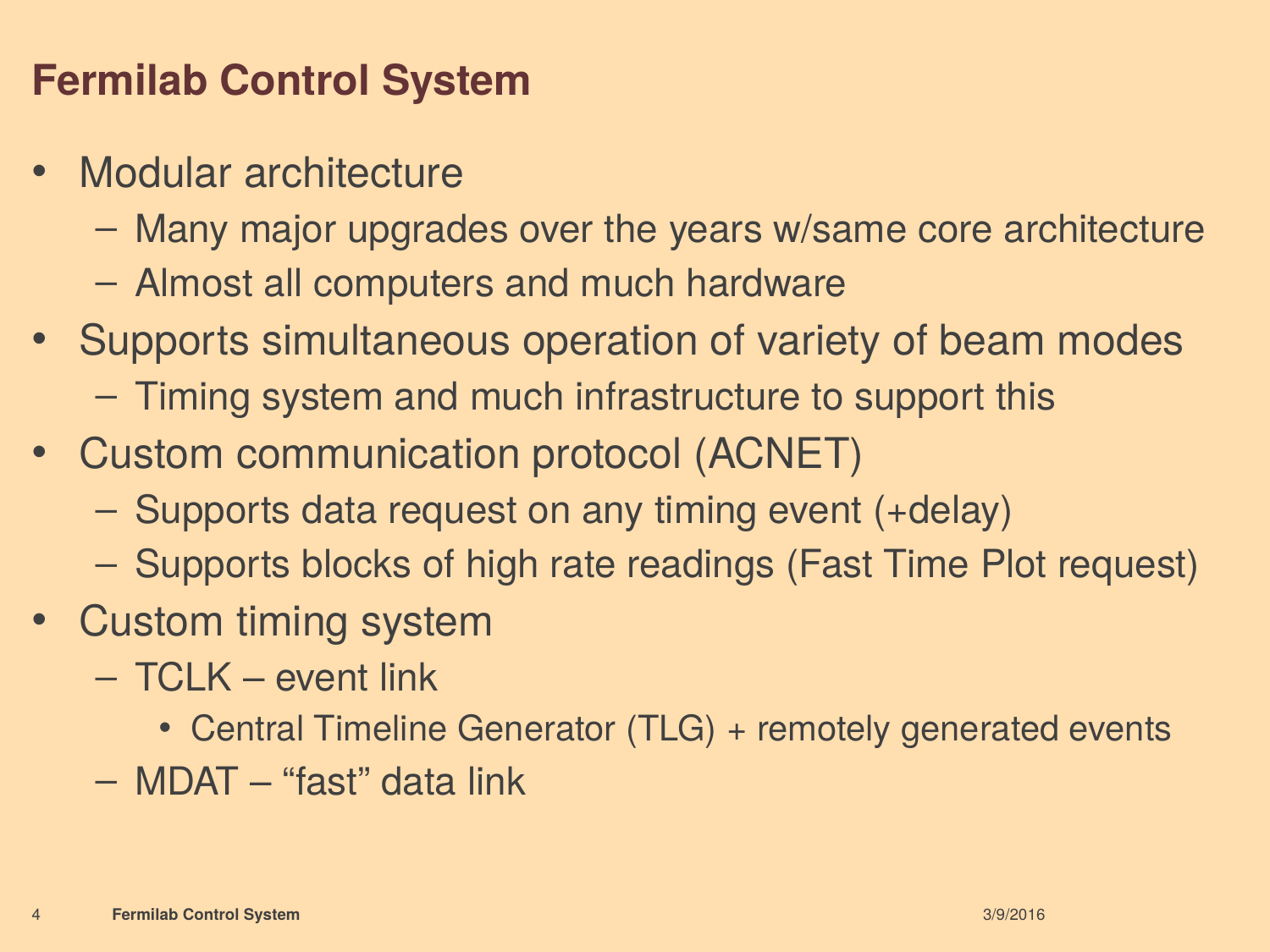

# Fermilab Control System
Modular architecture
Many major upgrades over the years w/same core architecture
Almost all computers and much hardware
Supports simultaneous operation of variety of beam modes
Timing system and much infrastructure to support this
Custom communication protocol (ACNET)
Supports data request on any timing event (+delay)
Supports blocks of high rate readings (Fast Time Plot request)
Custom timing system
TCLK – event link
Central Timeline Generator (TLG) + remotely generated events
MDAT – “fast” data link

4
Fermilab Control System
3/9/2016